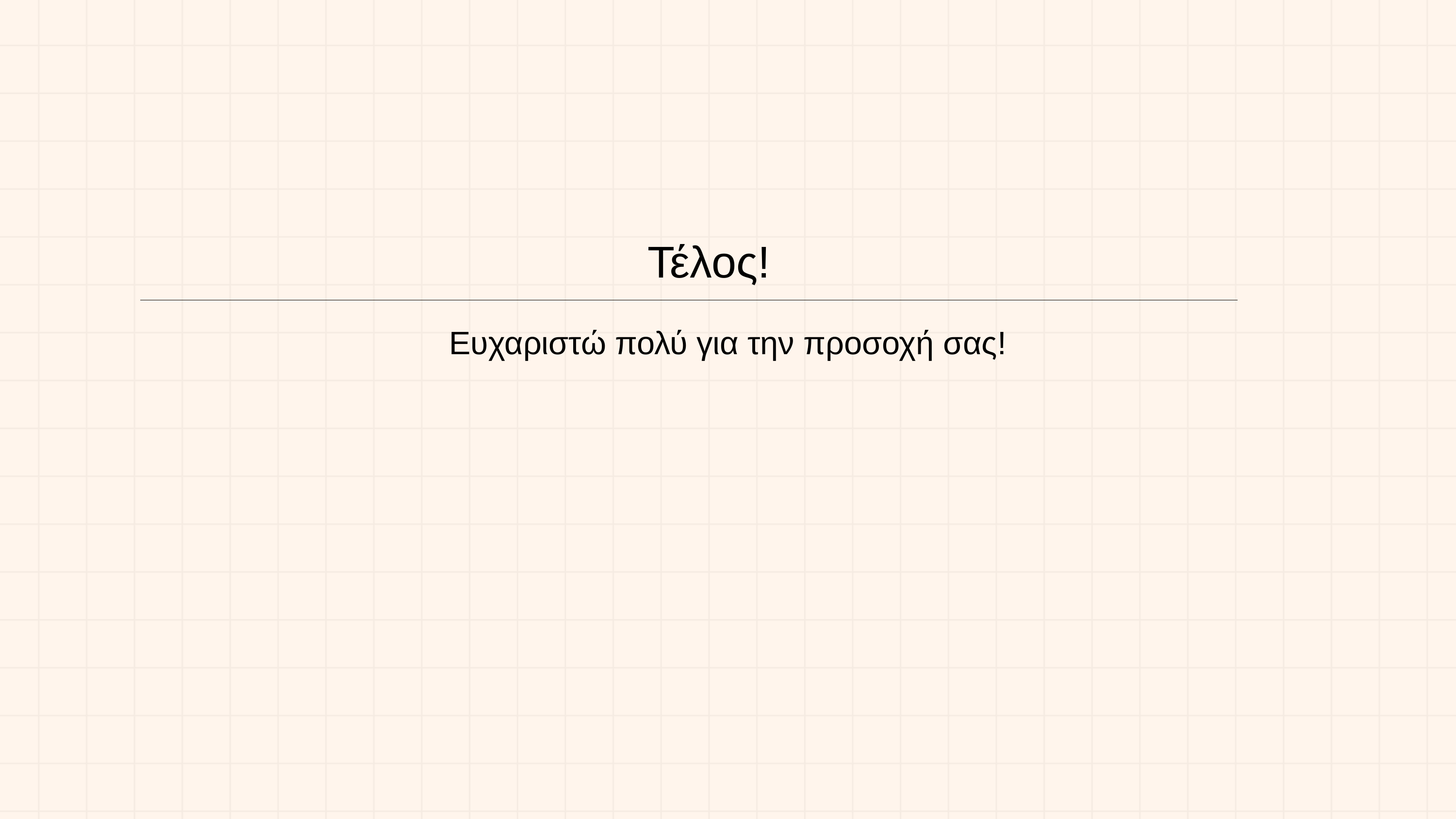

Τέλος!
Ευχαριστώ πολύ για την προσοχή σας!